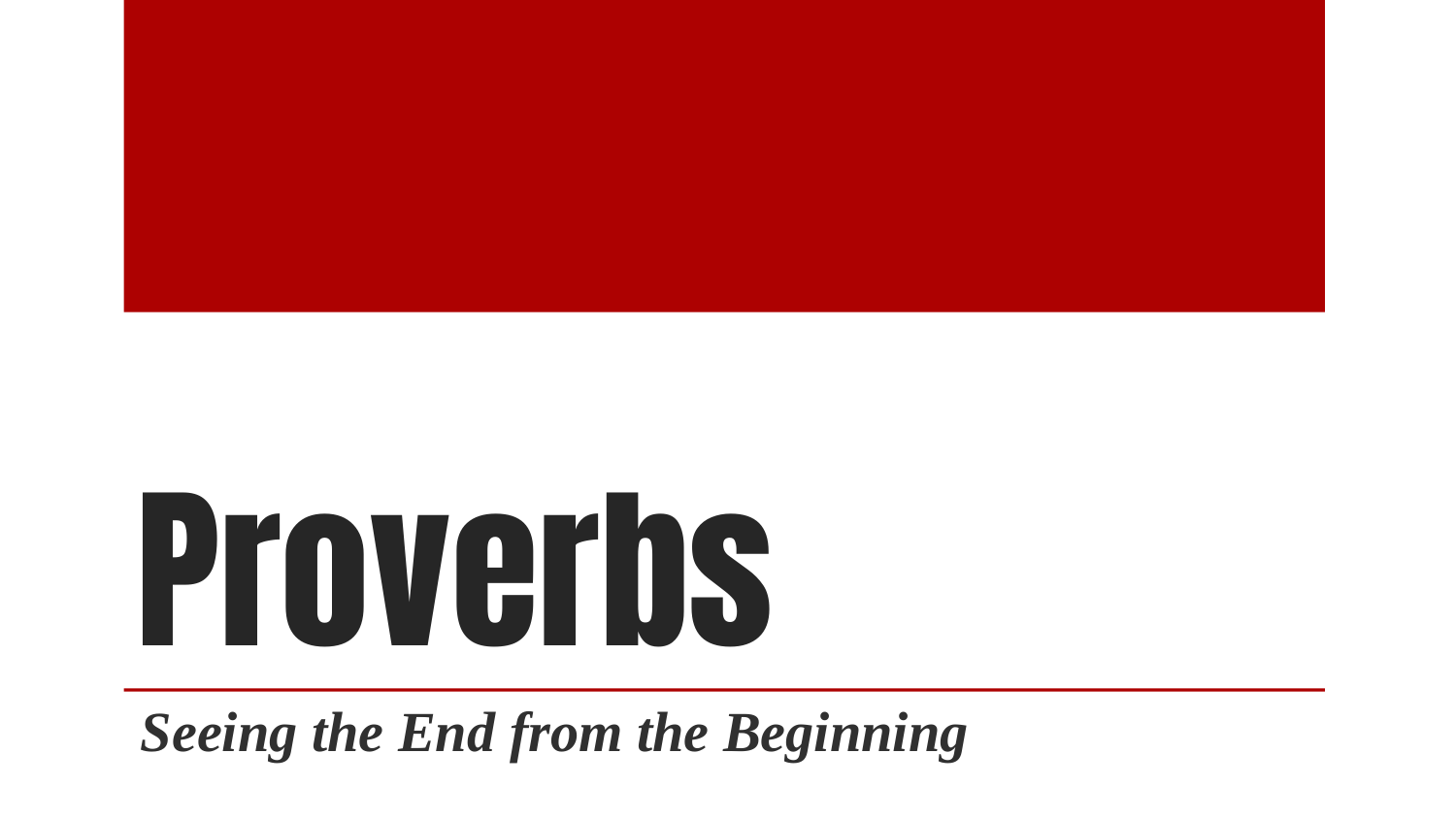

# Proverbs
Seeing the End from the Beginning